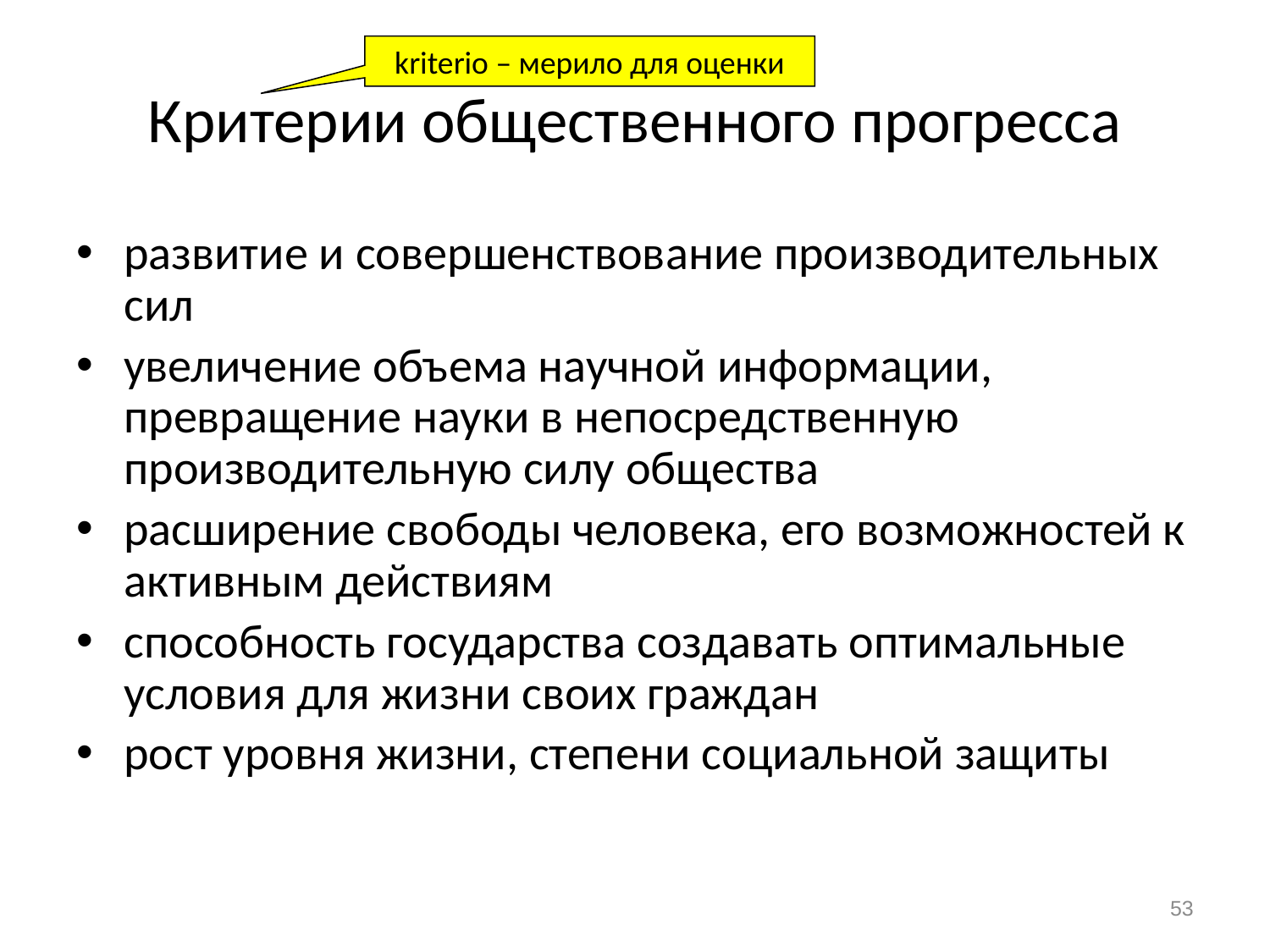

kriterio – мерило для оценки
# Критерии общественного прогресса
развитие и совершенствование производительных сил
увеличение объема научной информации, превращение науки в непосредственную производительную силу общества
расширение свободы человека, его возможностей к активным действиям
способность государства создавать оптимальные условия для жизни своих граждан
рост уровня жизни, степени социальной защиты
53